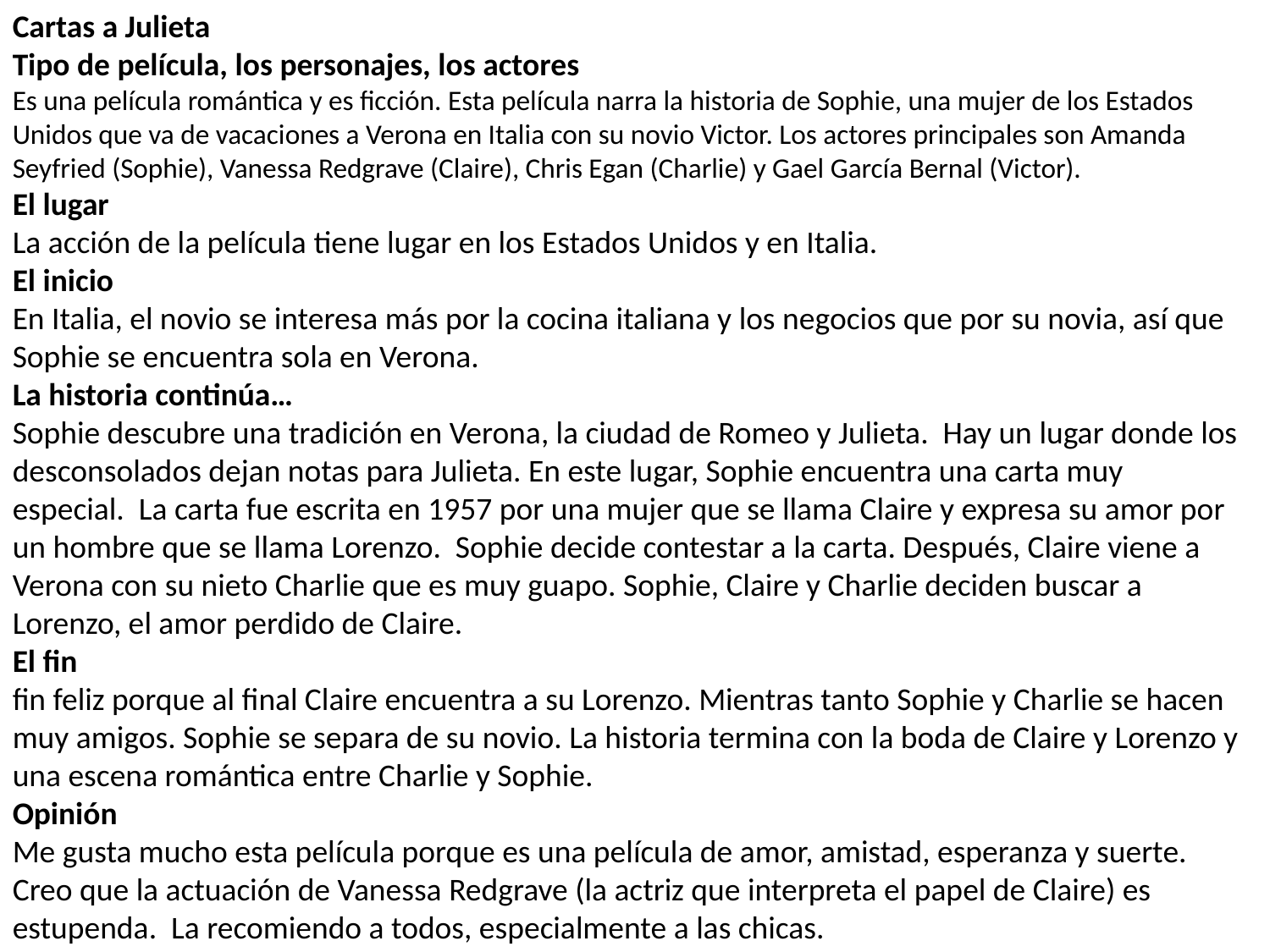

Cartas a Julieta
Tipo de película, los personajes, los actores
Es una película romántica y es ficción. Esta película narra la historia de Sophie, una mujer de los Estados Unidos que va de vacaciones a Verona en Italia con su novio Victor. Los actores principales son Amanda Seyfried (Sophie), Vanessa Redgrave (Claire), Chris Egan (Charlie) y Gael García Bernal (Victor).
El lugar
La acción de la película tiene lugar en los Estados Unidos y en Italia.
El inicio
En Italia, el novio se interesa más por la cocina italiana y los negocios que por su novia, así que Sophie se encuentra sola en Verona.
La historia continúa…
Sophie descubre una tradición en Verona, la ciudad de Romeo y Julieta.  Hay un lugar donde los desconsolados dejan notas para Julieta. En este lugar, Sophie encuentra una carta muy especial.  La carta fue escrita en 1957 por una mujer que se llama Claire y expresa su amor por un hombre que se llama Lorenzo.  Sophie decide contestar a la carta. Después, Claire viene a Verona con su nieto Charlie que es muy guapo. Sophie, Claire y Charlie deciden buscar a Lorenzo, el amor perdido de Claire.
El fin
fin feliz porque al final Claire encuentra a su Lorenzo. Mientras tanto Sophie y Charlie se hacen muy amigos. Sophie se separa de su novio. La historia termina con la boda de Claire y Lorenzo y una escena romántica entre Charlie y Sophie.
Opinión
Me gusta mucho esta película porque es una película de amor, amistad, esperanza y suerte. Creo que la actuación de Vanessa Redgrave (la actriz que interpreta el papel de Claire) es estupenda.  La recomiendo a todos, especialmente a las chicas.